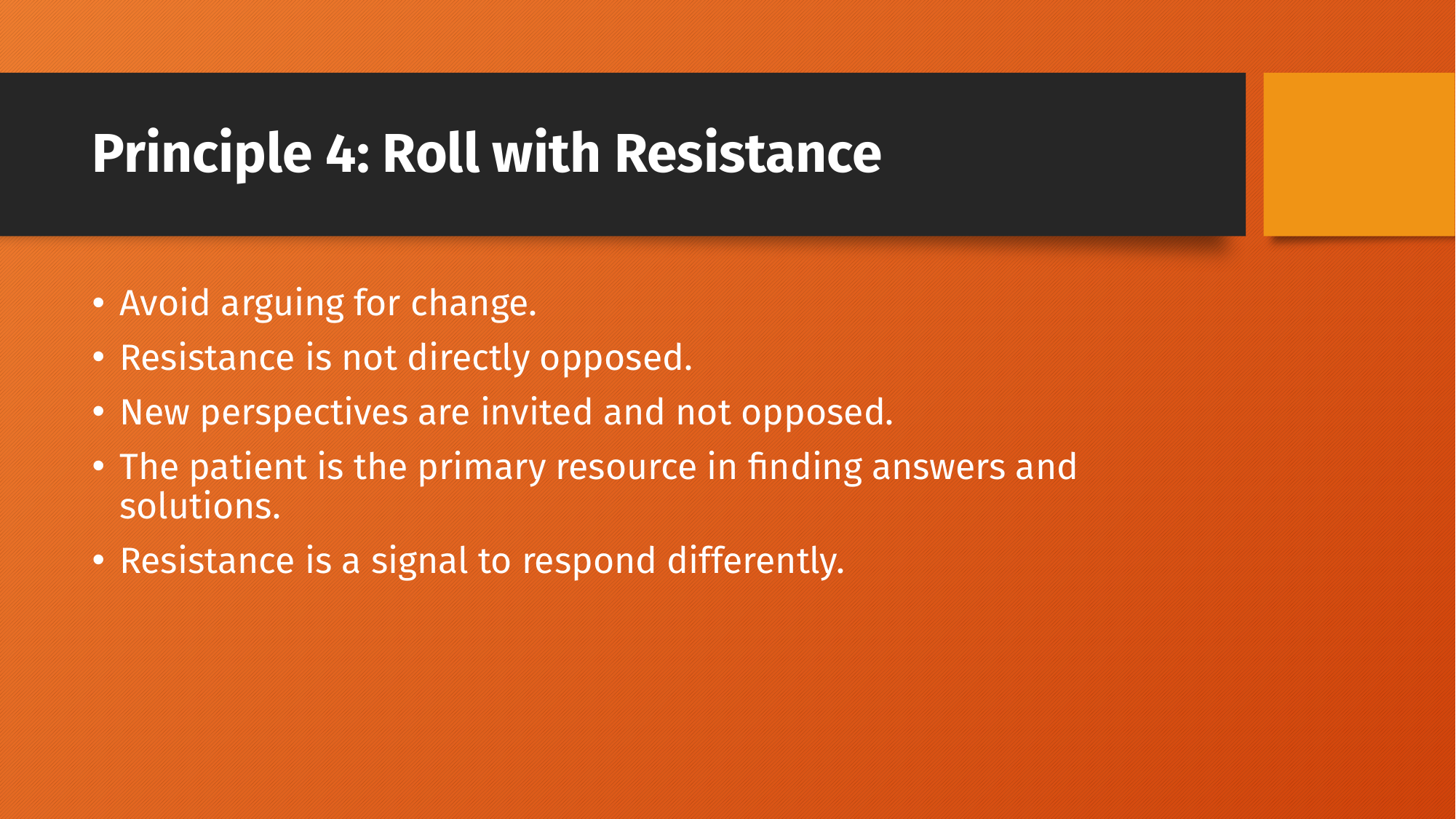

# Principle 4: Roll with Resistance
Avoid arguing for change.
Resistance is not directly opposed.
New perspectives are invited and not opposed.
The patient is the primary resource in finding answers and solutions.
Resistance is a signal to respond differently.